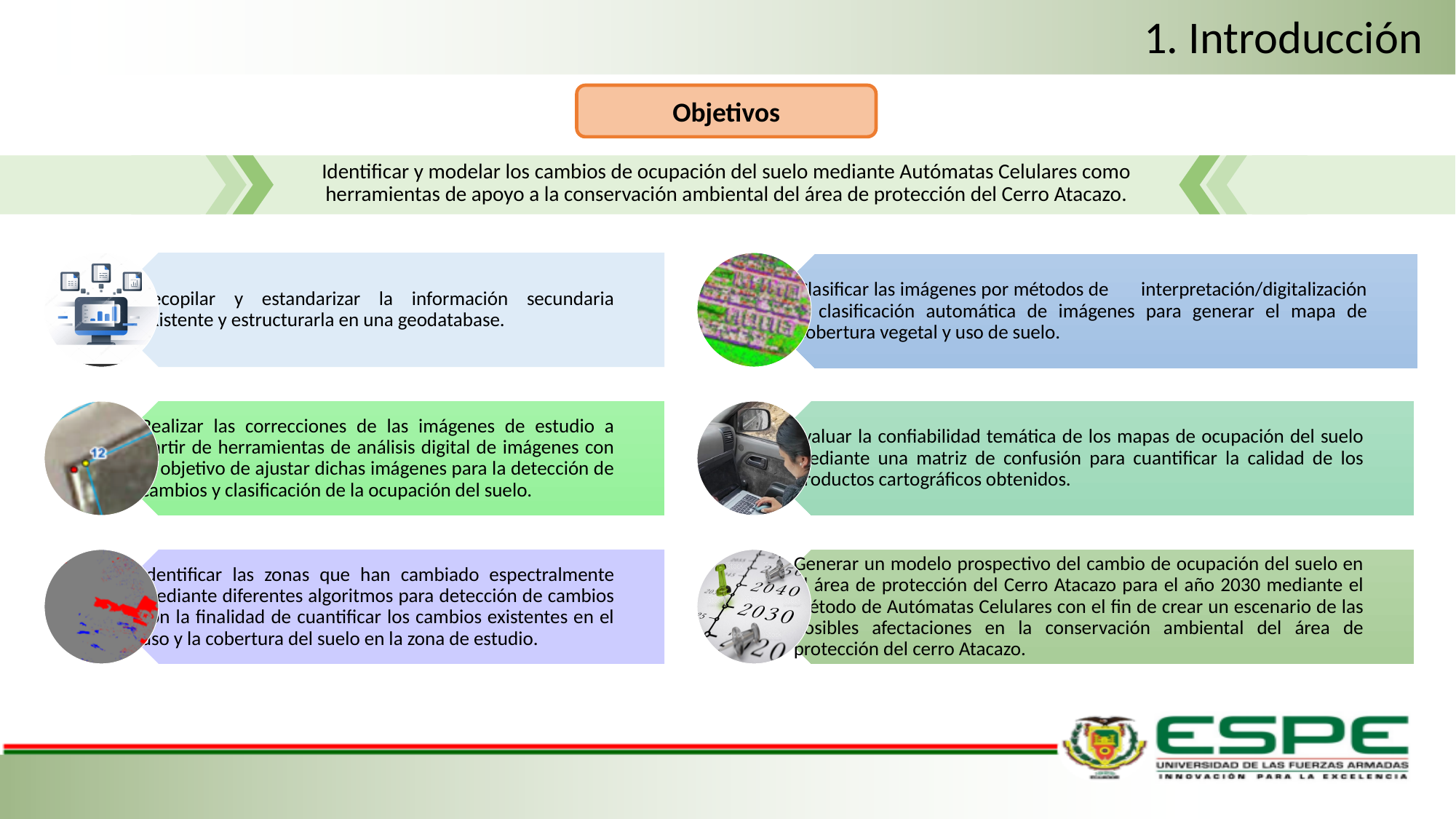

# 1. Introducción
Objetivos
Identificar y modelar los cambios de ocupación del suelo mediante Autómatas Celulares como herramientas de apoyo a la conservación ambiental del área de protección del Cerro Atacazo.

Recopilar y estandarizar la información secundaria existente y estructurarla en una geodatabase.
Realizar las correcciones de las imágenes de estudio a partir de herramientas de análisis digital de imágenes con el objetivo de ajustar dichas imágenes para la detección de cambios y clasificación de la ocupación del suelo.
Identificar las zonas que han cambiado espectralmente mediante diferentes algoritmos para detección de cambios con la finalidad de cuantificar los cambios existentes en el uso y la cobertura del suelo en la zona de estudio.
Clasificar las imágenes por métodos de       interpretación/digitalización o clasificación automática de imágenes para generar el mapa de cobertura vegetal y uso de suelo.
Evaluar la confiabilidad temática de los mapas de ocupación del suelo mediante una matriz de confusión para cuantificar la calidad de los productos cartográficos obtenidos.
Generar un modelo prospectivo del cambio de ocupación del suelo en el área de protección del Cerro Atacazo para el año 2030 mediante el método de Autómatas Celulares con el fin de crear un escenario de las posibles afectaciones en la conservación ambiental del área de protección del cerro Atacazo.